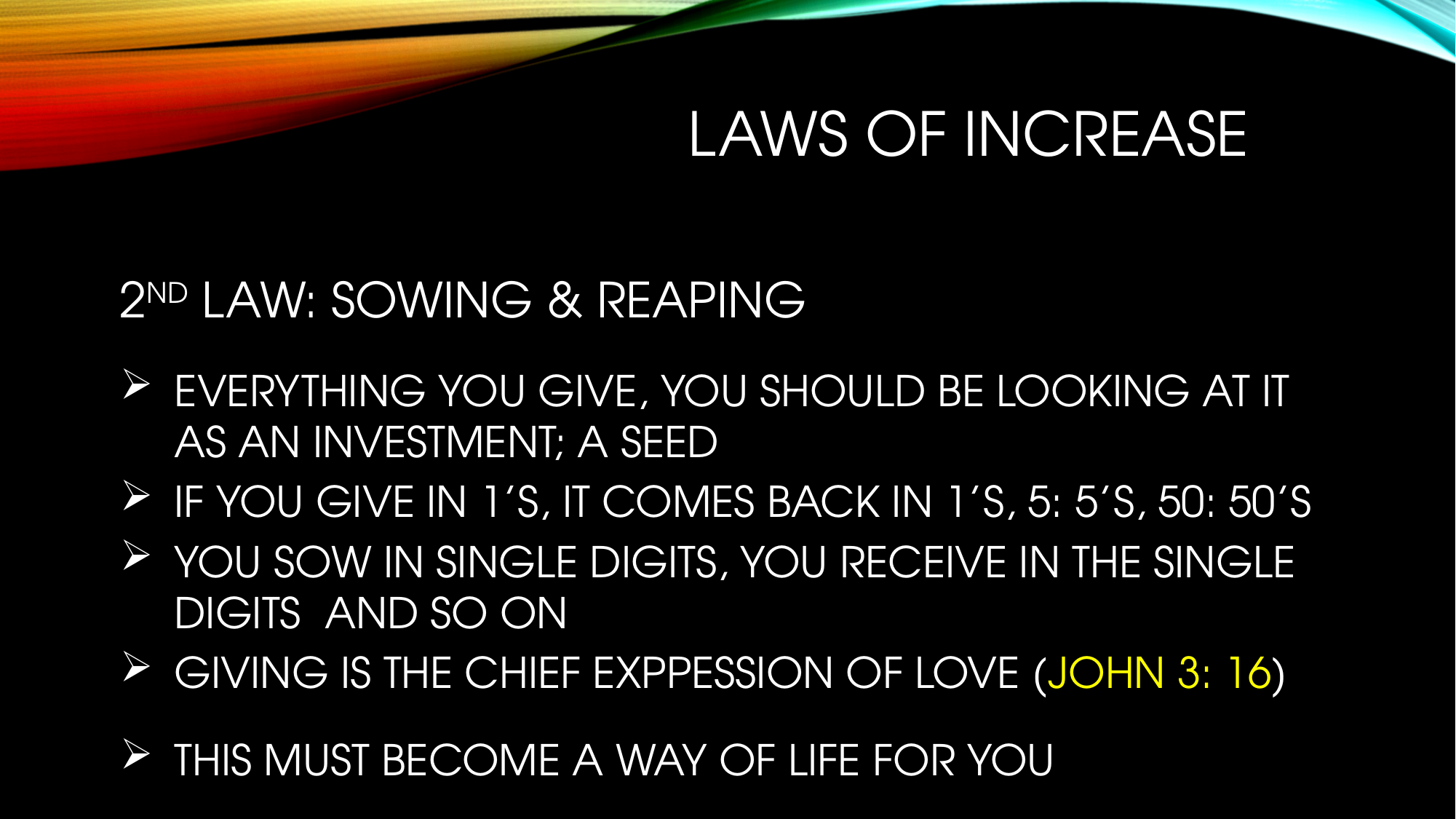

LAWS OF INCREASE
2ND LAW: SOWING & REAPING

EVERYTHING YOU GIVE, YOU SHOULD BE LOOKING AT IT AS AN INVESTMENT; A SEED
IF YOU GIVE IN 1’S, IT COMES BACK IN 1’S, 5: 5’S, 50: 50’S
YOU SOW IN SINGLE DIGITS, YOU RECEIVE IN THE SINGLE DIGITS  AND SO ON
GIVING IS THE CHIEF EXPPESSION OF LOVE (JOHN 3: 16)

THIS MUST BECOME A WAY OF LIFE FOR YOU